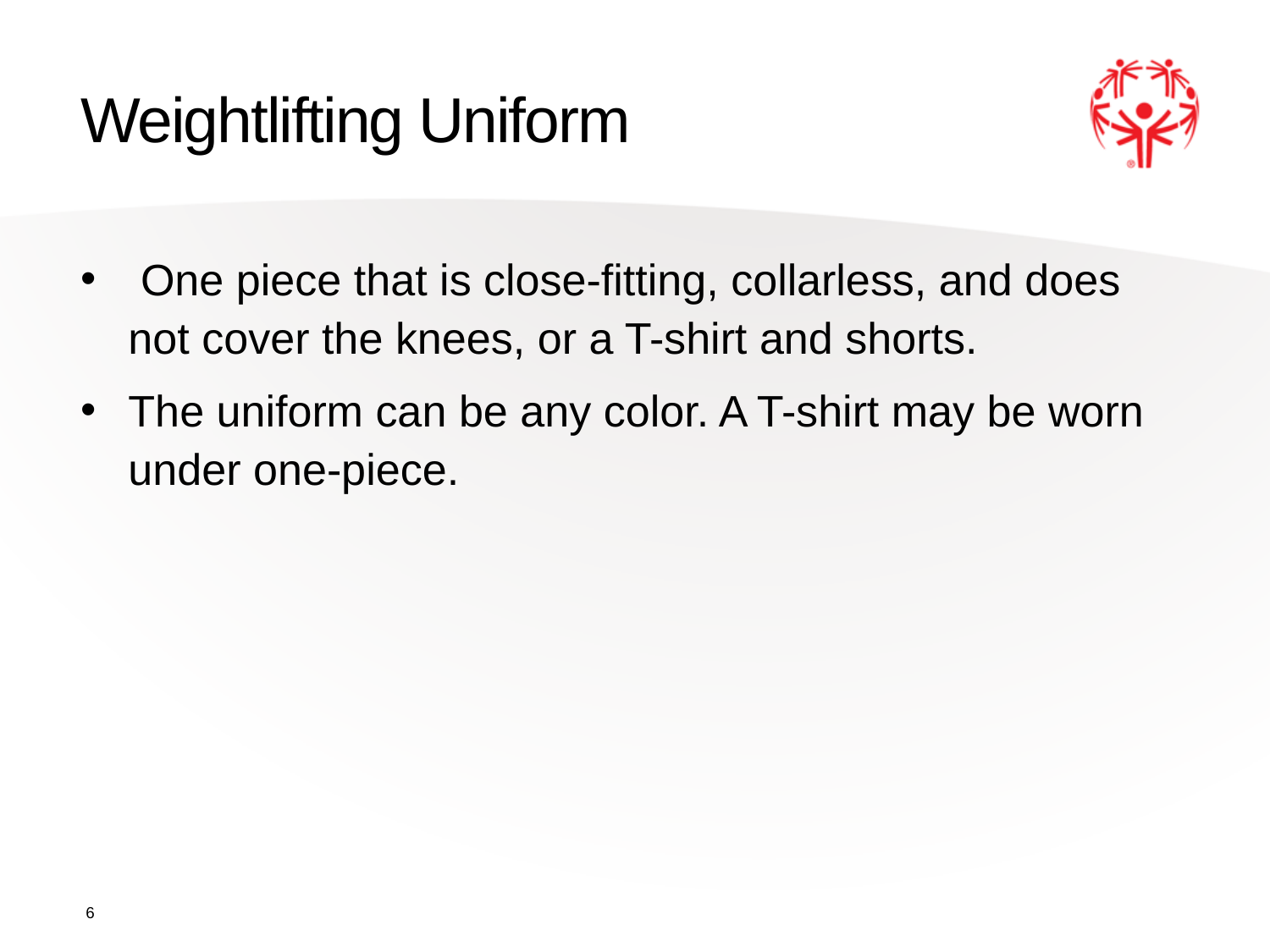

# Weightlifting Uniform
 One piece that is close-fitting, collarless, and does not cover the knees, or a T-shirt and shorts.
The uniform can be any color. A T-shirt may be worn under one-piece.

6